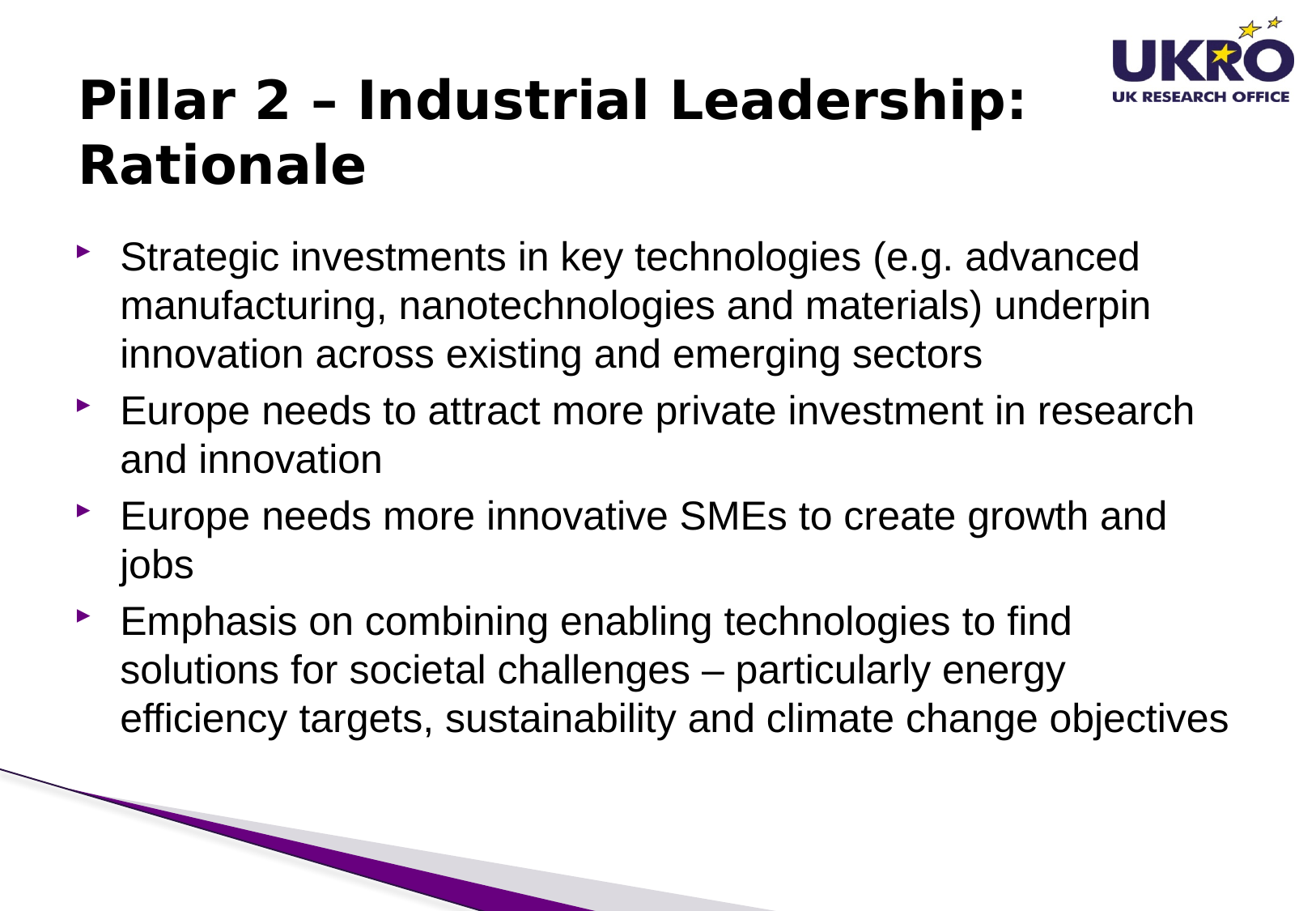

# Pillar 2 – Industrial Leadership: Rationale
Strategic investments in key technologies (e.g. advanced manufacturing, nanotechnologies and materials) underpin innovation across existing and emerging sectors
Europe needs to attract more private investment in research and innovation
Europe needs more innovative SMEs to create growth and jobs
Emphasis on combining enabling technologies to find solutions for societal challenges – particularly energy efficiency targets, sustainability and climate change objectives